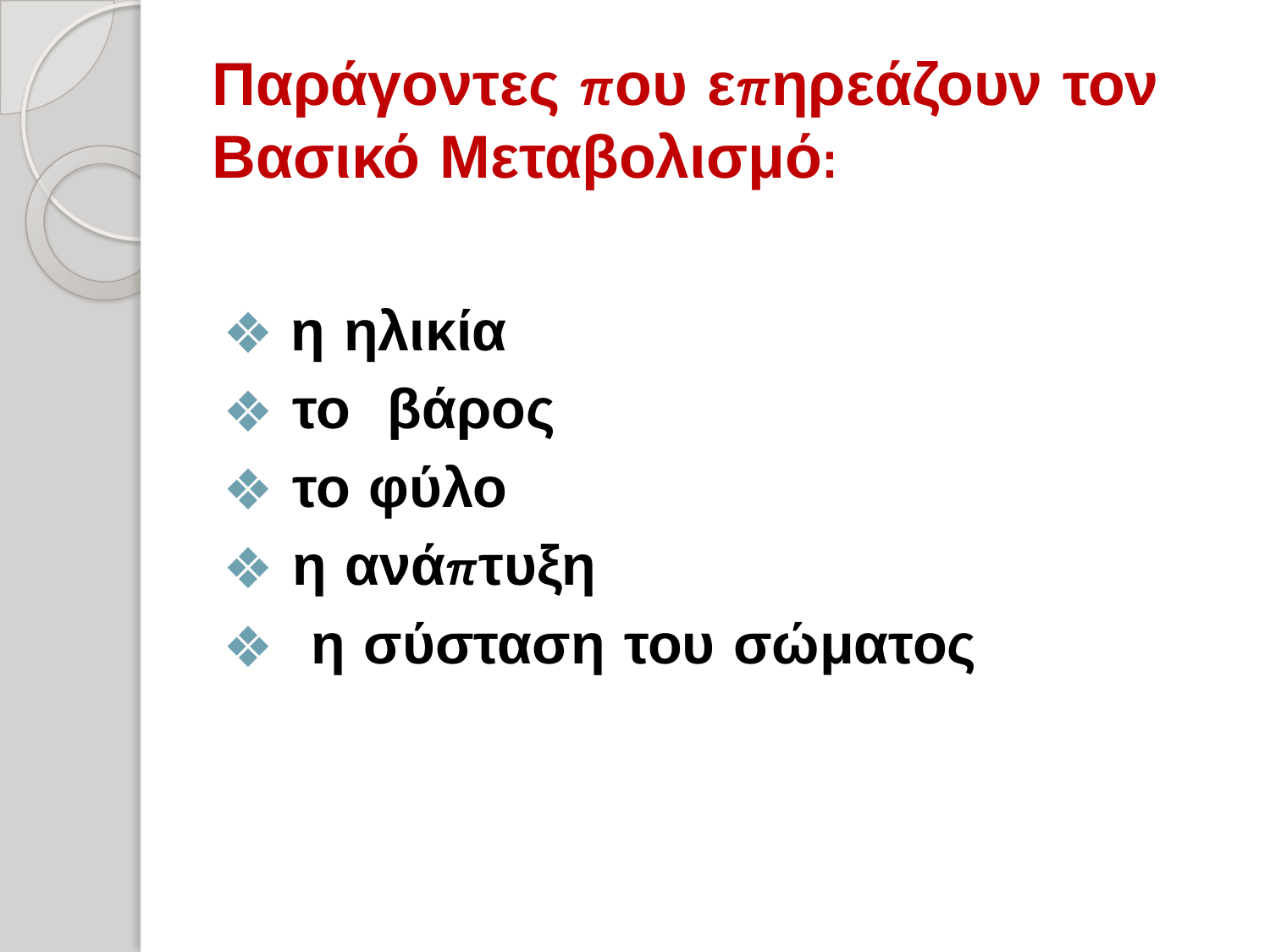

# Παράγοντες που επηρεάζουν τον Βασικό Μεταβολισμό:
 η ηλικία
 το  βάρος
 το φύλο
 η ανάπτυξη
  η σύσταση του σώματος